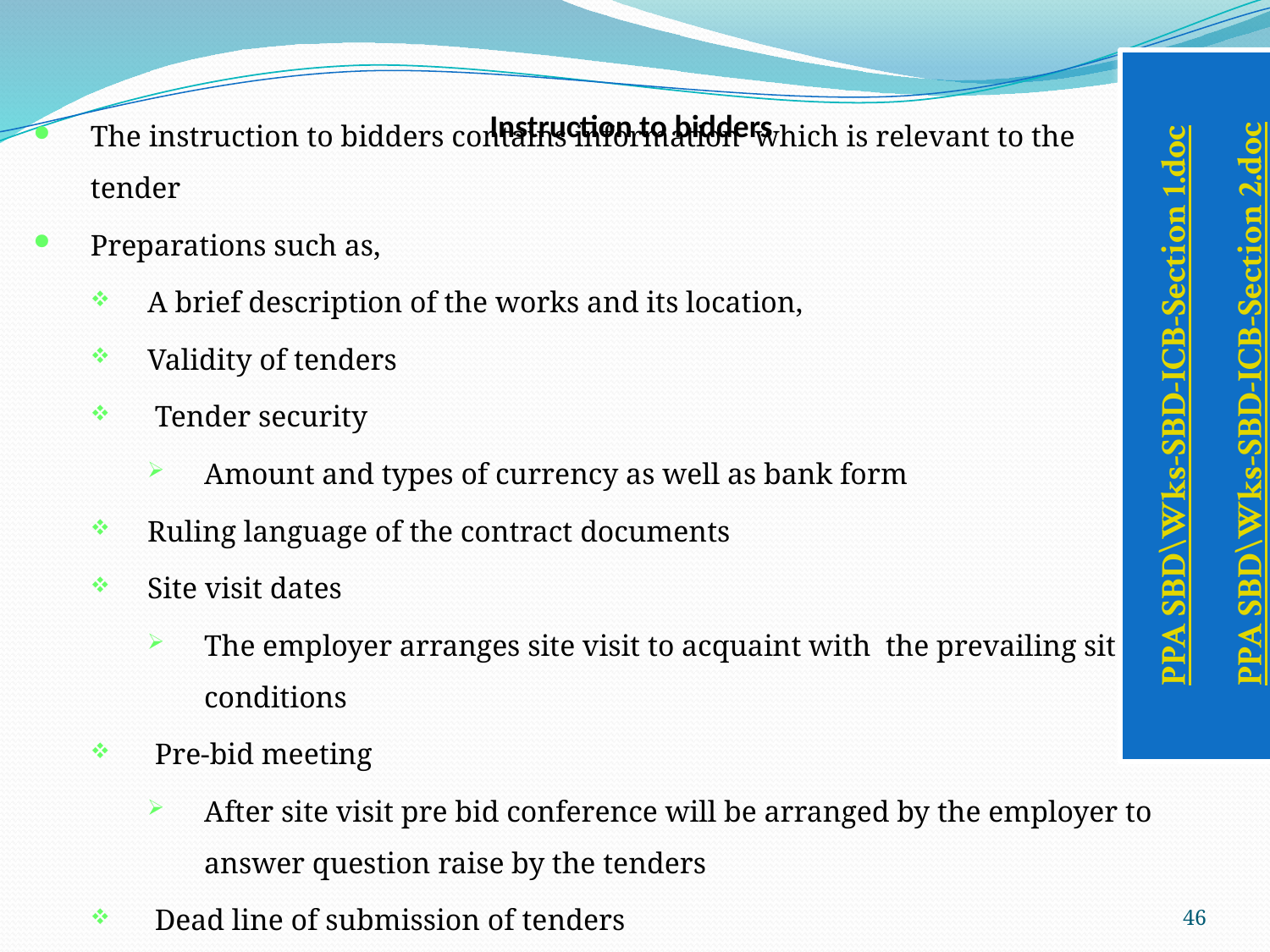

The instruction to bidders contains information  which is relevant to the tender
Preparations such as,
A brief description of the works and its location,
Validity of tenders
 Tender security
Amount and types of currency as well as bank form
Ruling language of the contract documents
Site visit dates
The employer arranges site visit to acquaint with  the prevailing site conditions
 Pre-bid meeting
After site visit pre bid conference will be arranged by the employer to answer question raise by the tenders
 Dead line of submission of tenders

# Instruction to bidders
PPA SBD\Wks-SBD-ICB-Section 1.doc
PPA SBD\Wks-SBD-ICB-Section 2.doc
46